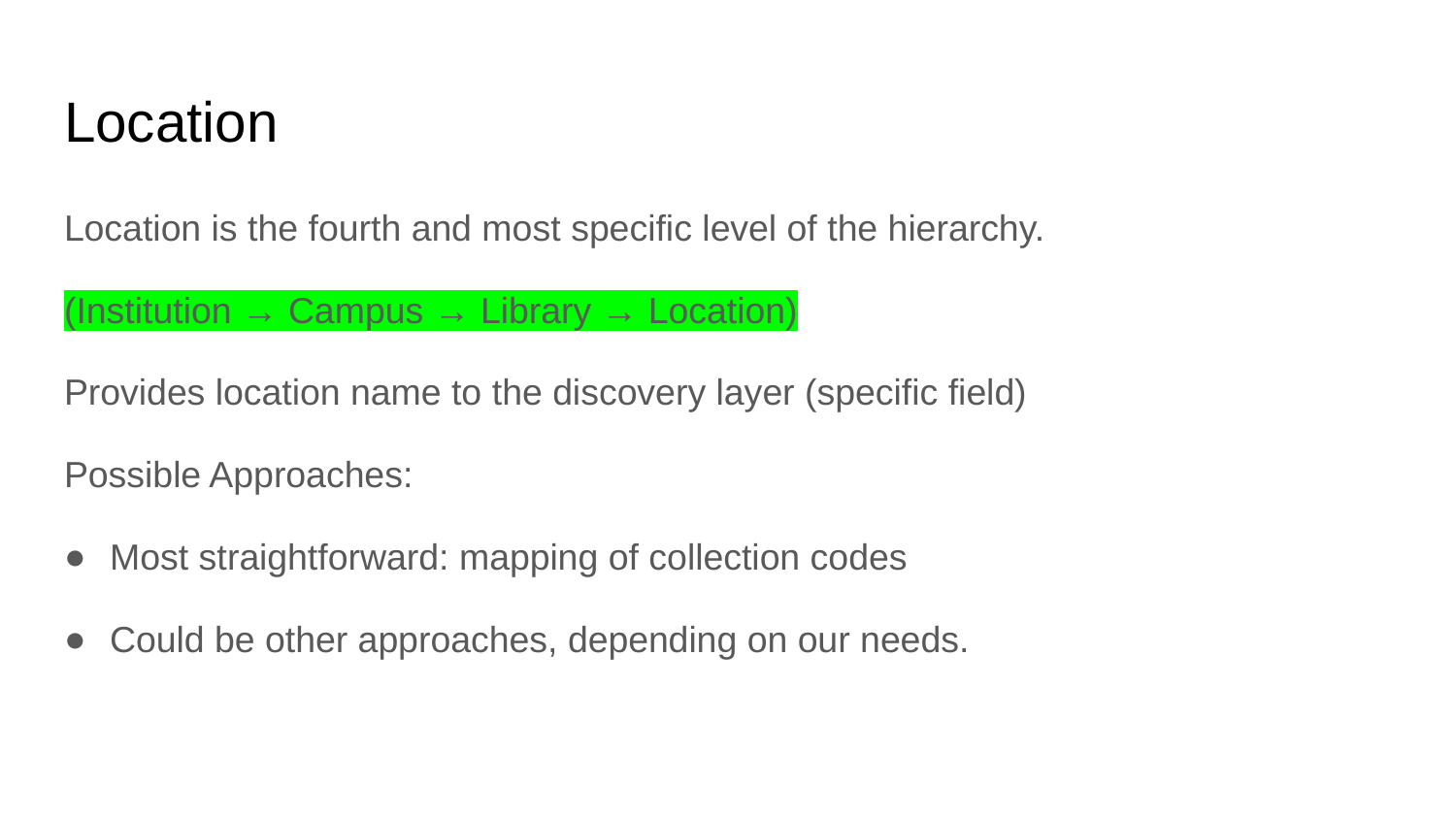

# Location
Location is the fourth and most specific level of the hierarchy.
(Institution → Campus → Library → Location)
Provides location name to the discovery layer (specific field)
Possible Approaches:
Most straightforward: mapping of collection codes
Could be other approaches, depending on our needs.